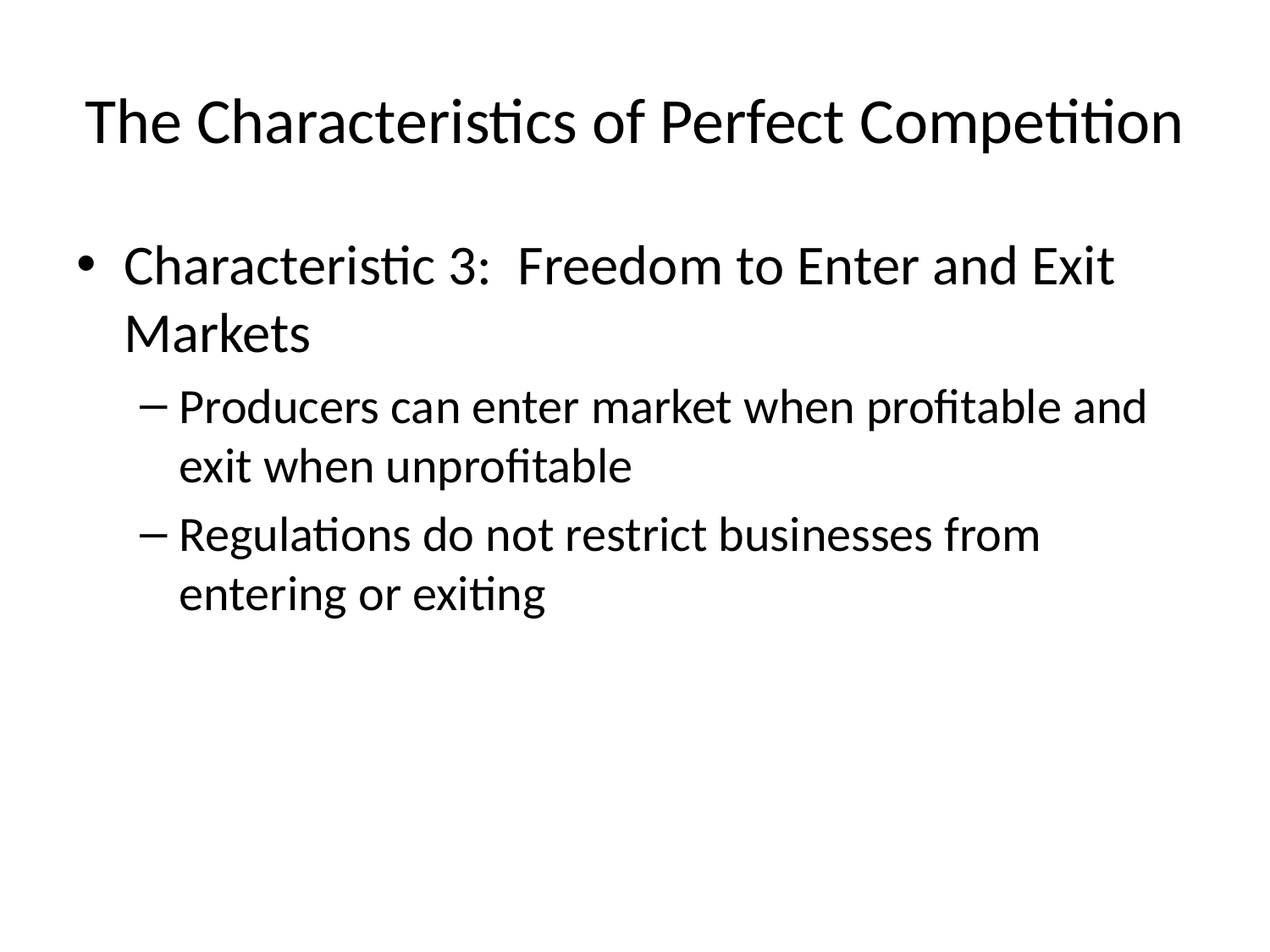

# The Characteristics of Perfect Competition
Characteristic 3:  Freedom to Enter and Exit Markets
Producers can enter market when profitable and exit when unprofitable
Regulations do not restrict businesses from entering or exiting